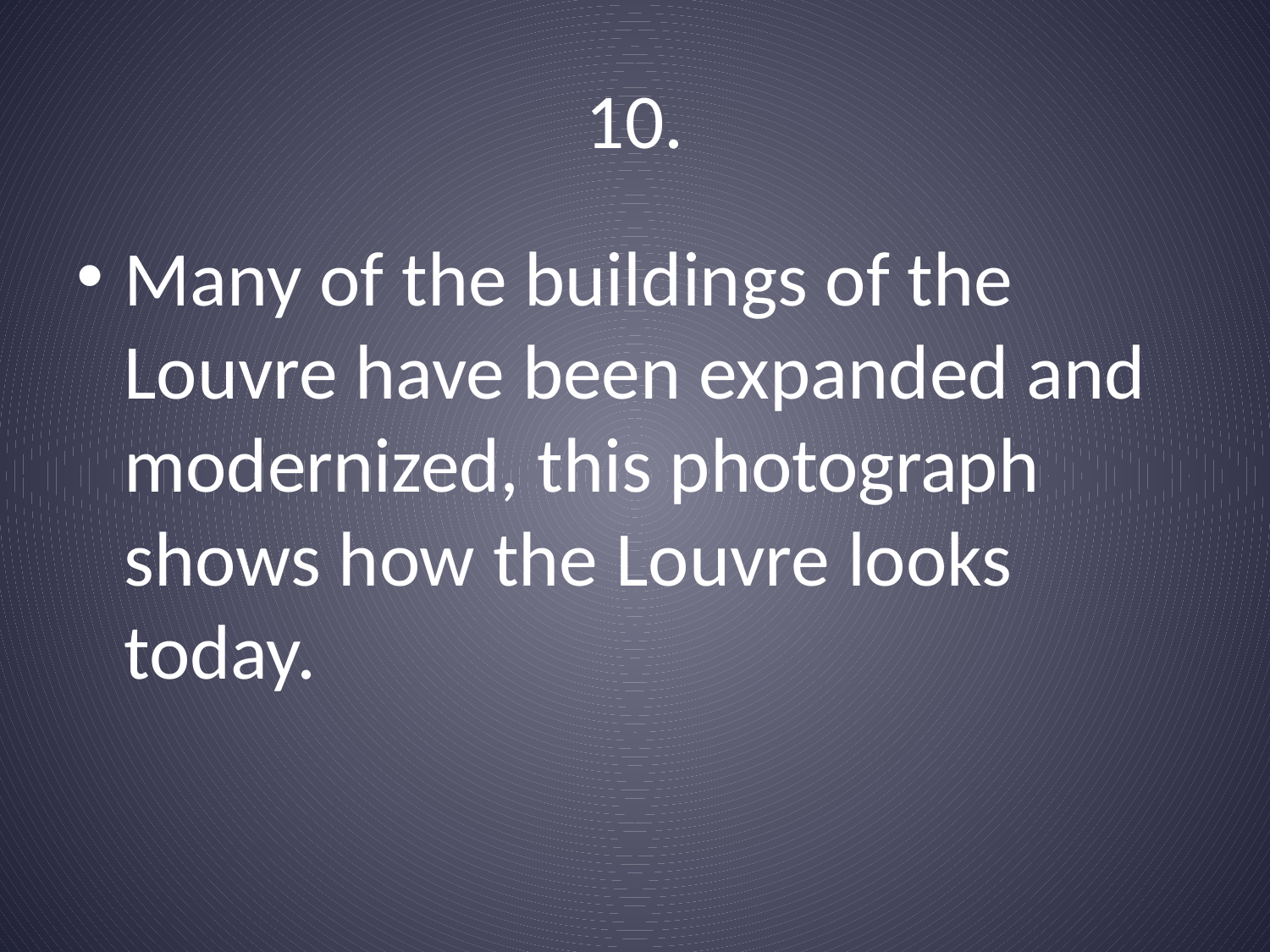

# 10.
Many of the buildings of the Louvre have been expanded and modernized, this photograph shows how the Louvre looks today.